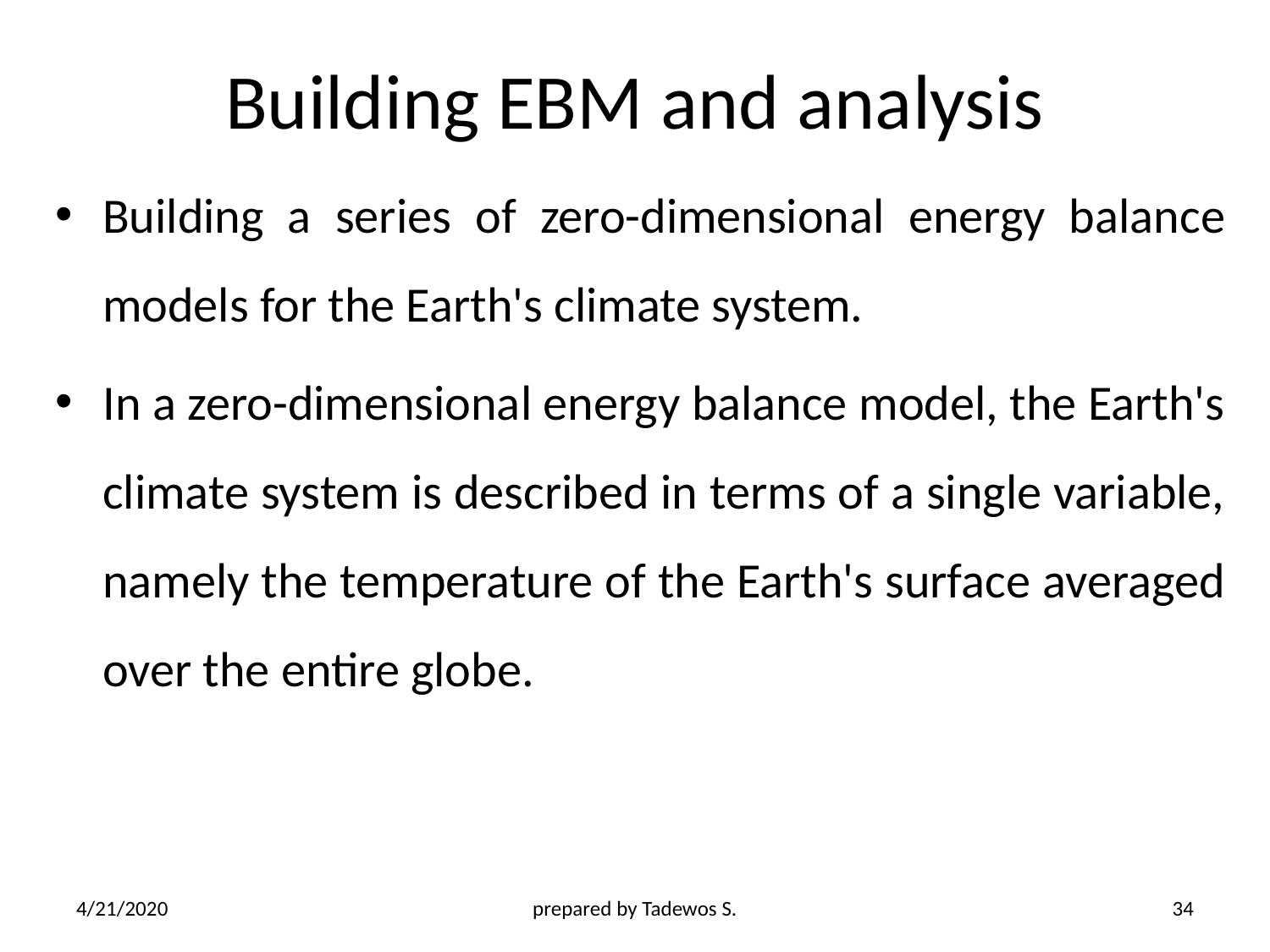

# Building EBM and analysis
Building a series of zero-dimensional energy balance models for the Earth's climate system.
In a zero-dimensional energy balance model, the Earth's climate system is described in terms of a single variable, namely the temperature of the Earth's surface averaged over the entire globe.
4/21/2020
prepared by Tadewos S.
34